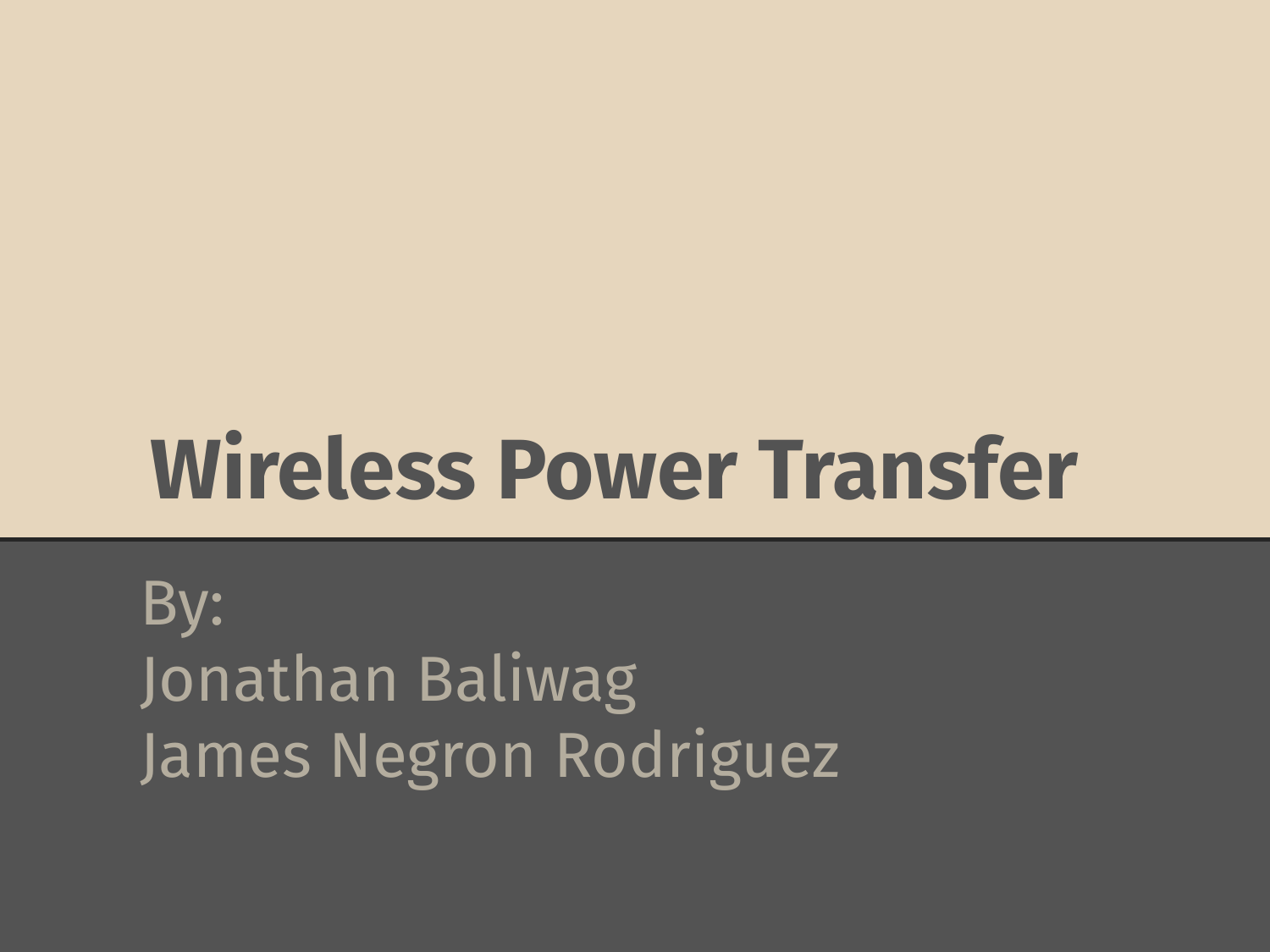

# Wireless Power Transfer
By:
Jonathan Baliwag
James Negron Rodriguez